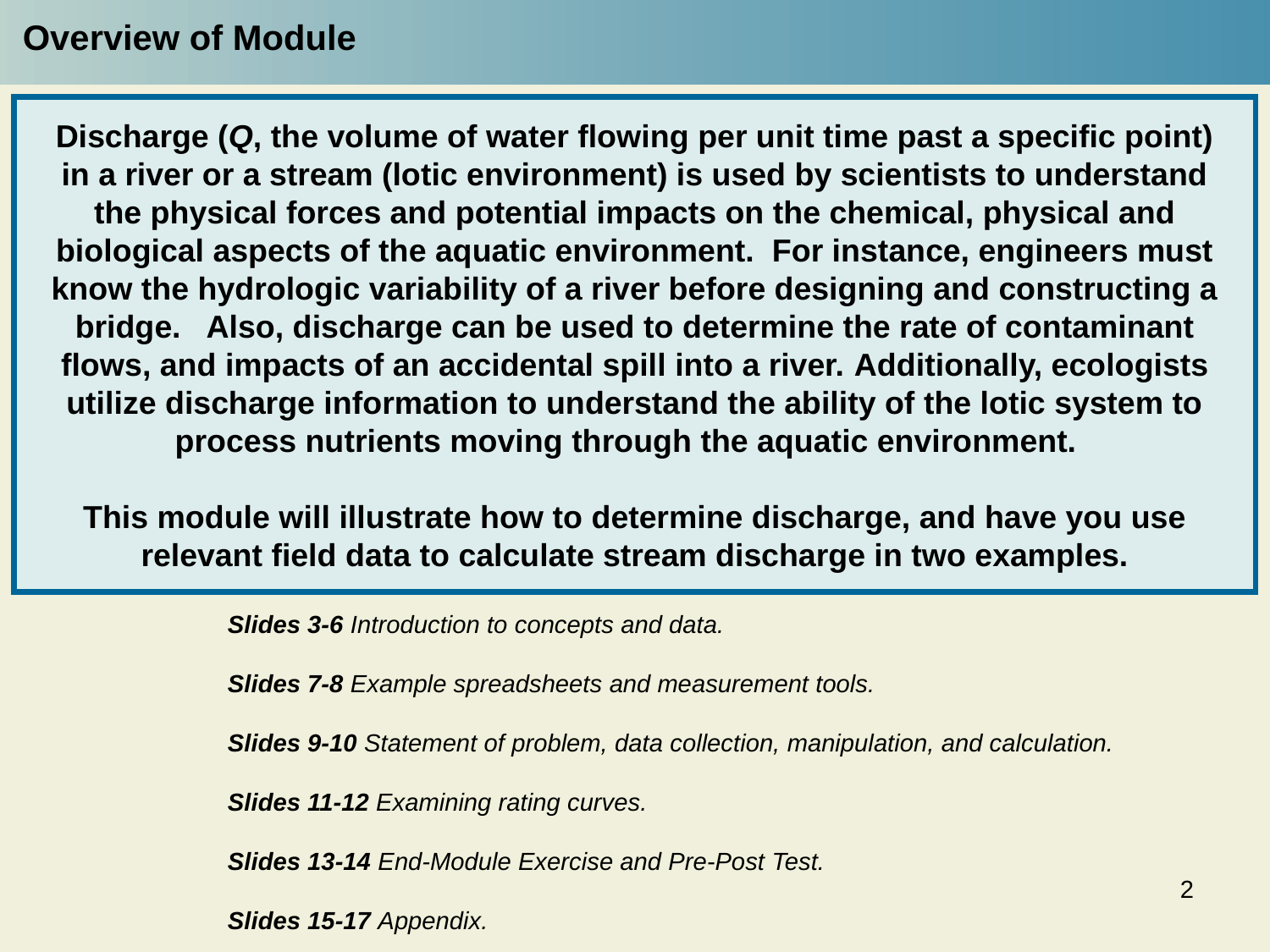

Overview of Module
Discharge (Q, the volume of water flowing per unit time past a specific point) in a river or a stream (lotic environment) is used by scientists to understand the physical forces and potential impacts on the chemical, physical and biological aspects of the aquatic environment.  For instance, engineers must know the hydrologic variability of a river before designing and constructing a bridge.   Also, discharge can be used to determine the rate of contaminant flows, and impacts of an accidental spill into a river. Additionally, ecologists utilize discharge information to understand the ability of the lotic system to process nutrients moving through the aquatic environment.

This module will illustrate how to determine discharge, and have you use relevant field data to calculate stream discharge in two examples.
Slides 3-6 Introduction to concepts and data.

Slides 7-8 Example spreadsheets and measurement tools.

Slides 9-10 Statement of problem, data collection, manipulation, and calculation.

Slides 11-12 Examining rating curves.

Slides 13-14 End-Module Exercise and Pre-Post Test.

Slides 15-17 Appendix.
2